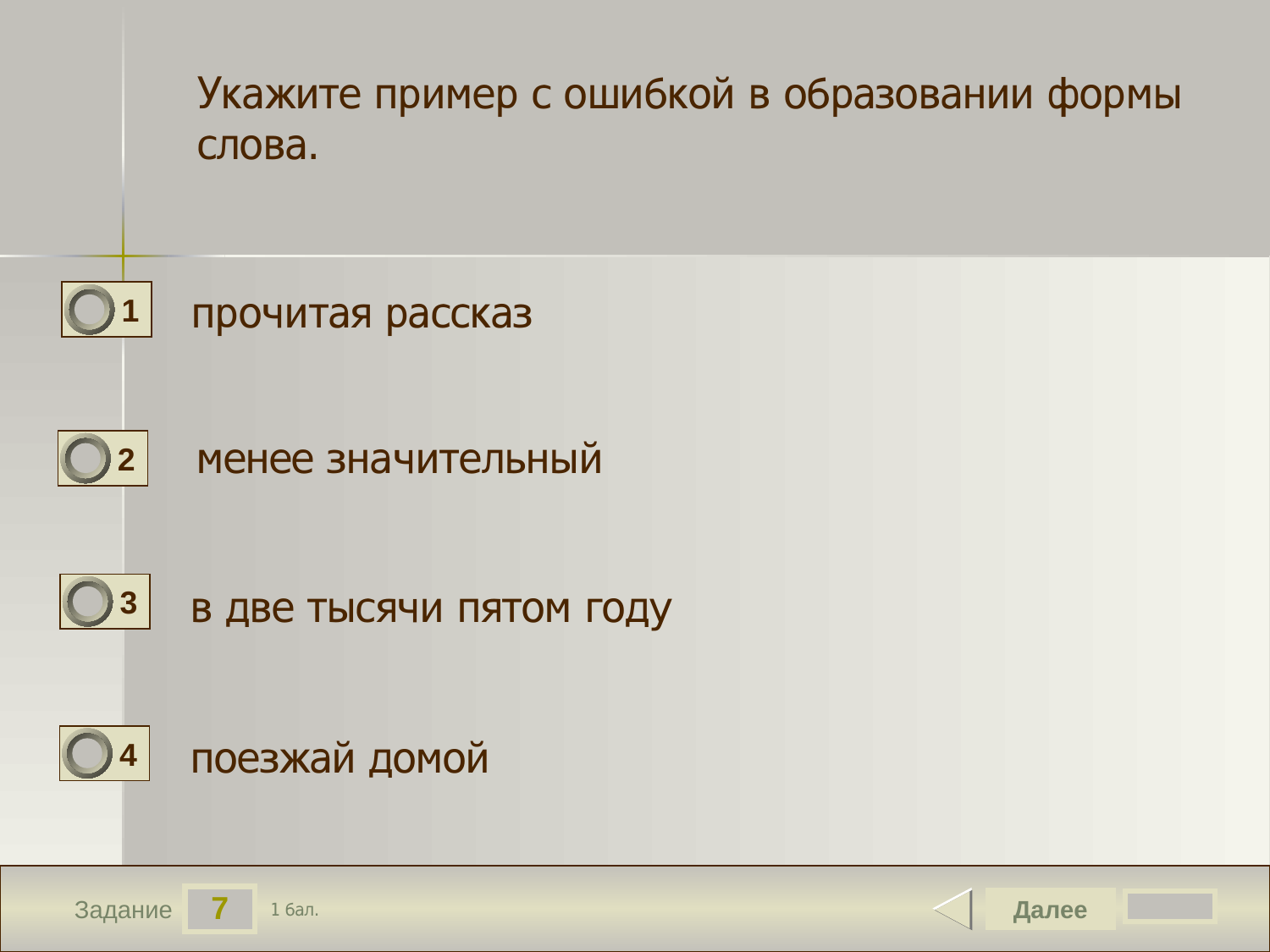

Укажите пример с ошибкой в образовании формы слова.
прочитая рассказ
1
0

менее значительный
2
0

3
0

в две тысячи пятом году
поезжай домой

4
0

7

Далее

1 бал.
Задание